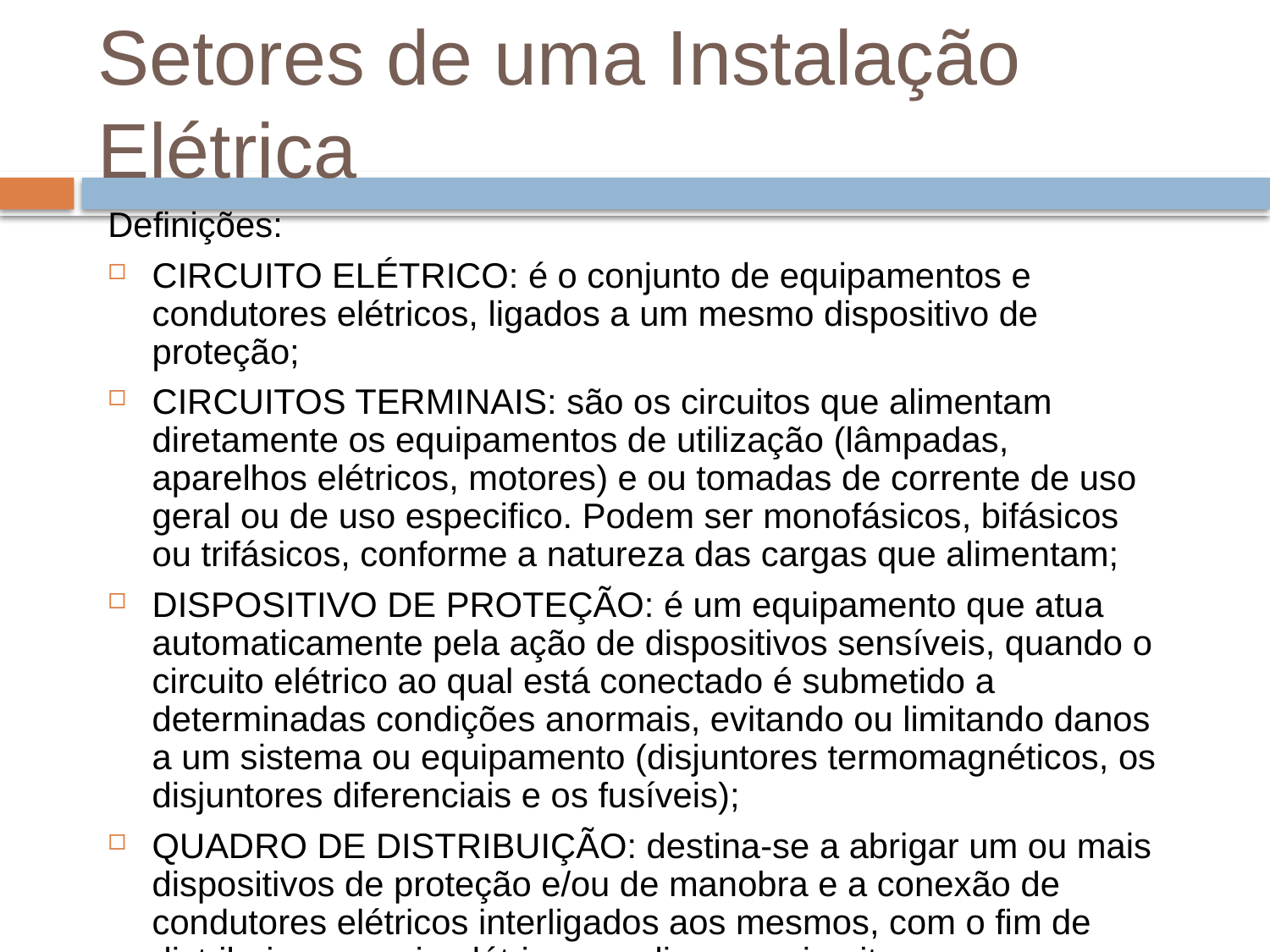

# Setores de uma Instalação Elétrica
Definições:
CIRCUITO ELÉTRICO: é o conjunto de equipamentos e condutores elétricos, ligados a um mesmo dispositivo de proteção;
CIRCUITOS TERMINAIS: são os circuitos que alimentam diretamente os equipamentos de utilização (lâmpadas, aparelhos elétricos, motores) e ou tomadas de corrente de uso geral ou de uso especifico. Podem ser monofásicos, bifásicos ou trifásicos, conforme a natureza das cargas que alimentam;
DISPOSITIVO DE PROTEÇÃO: é um equipamento que atua automaticamente pela ação de dispositivos sensíveis, quando o circuito elétrico ao qual está conectado é submetido a determinadas condições anormais, evitando ou limitando danos a um sistema ou equipamento (disjuntores termomagnéticos, os disjuntores diferenciais e os fusíveis);
QUADRO DE DISTRIBUIÇÃO: destina-se a abrigar um ou mais dispositivos de proteção e/ou de manobra e a conexão de condutores elétricos interligados aos mesmos, com o fim de distribuir a energia elétrica aos diversos circuitos.